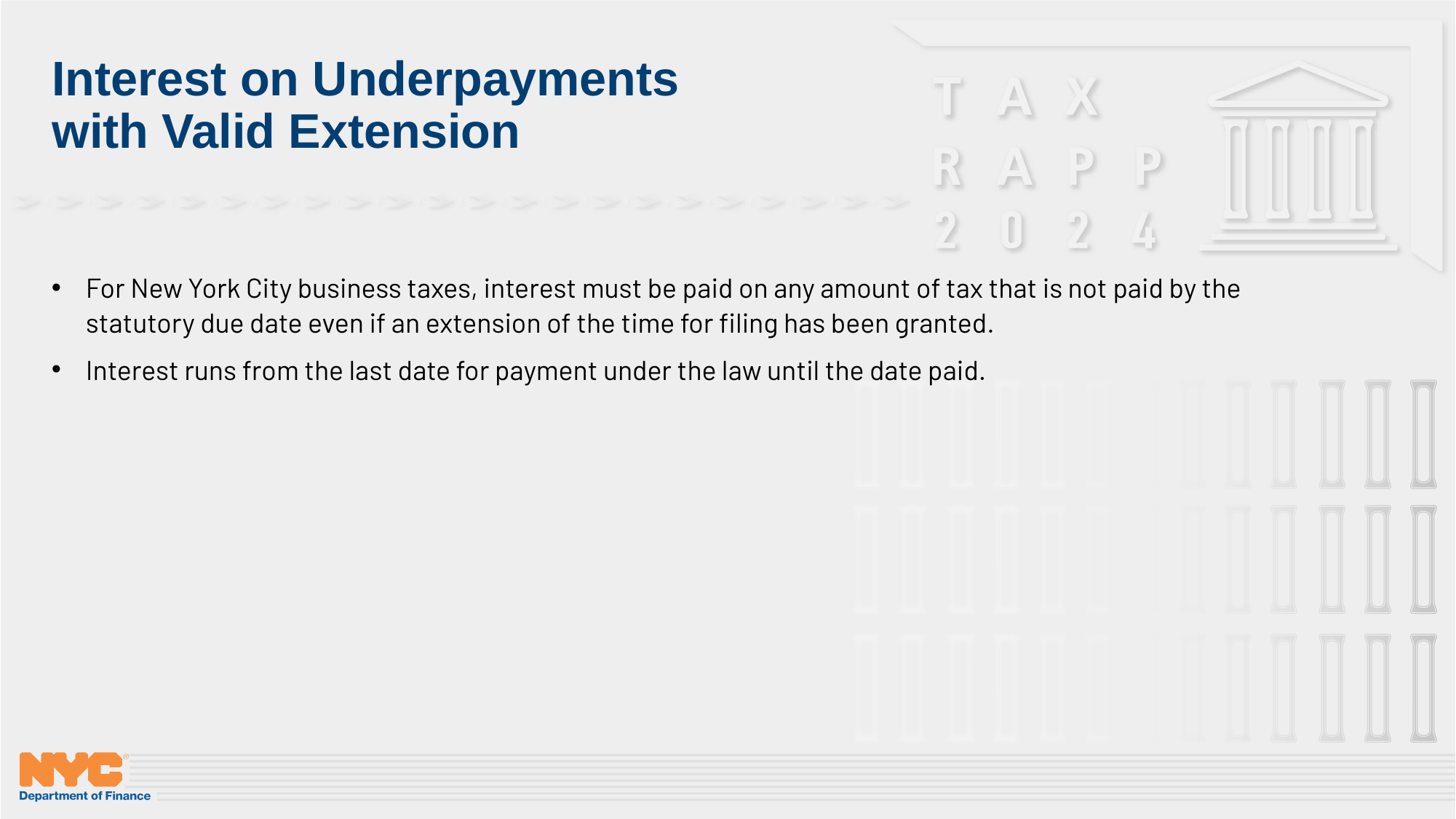

# Interest on Underpayments with Valid Extension
For New York City business taxes, interest must be paid on any amount of tax that is not paid by the statutory due date even if an extension of the time for filing has been granted.
Interest runs from the last date for payment under the law until the date paid.